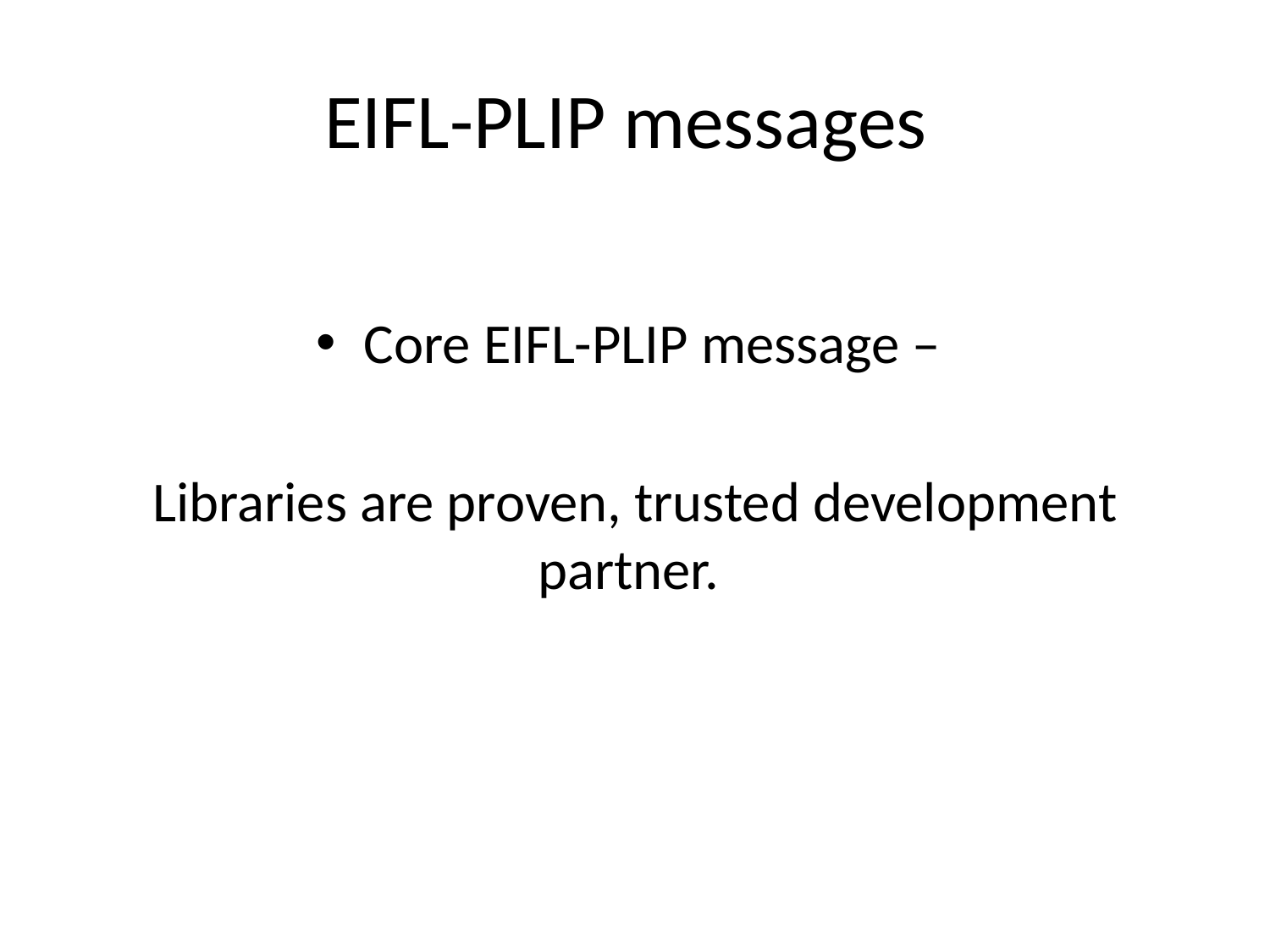

# EIFL-PLIP messages

Core EIFL-PLIP message –

Libraries are proven, trusted development partner.